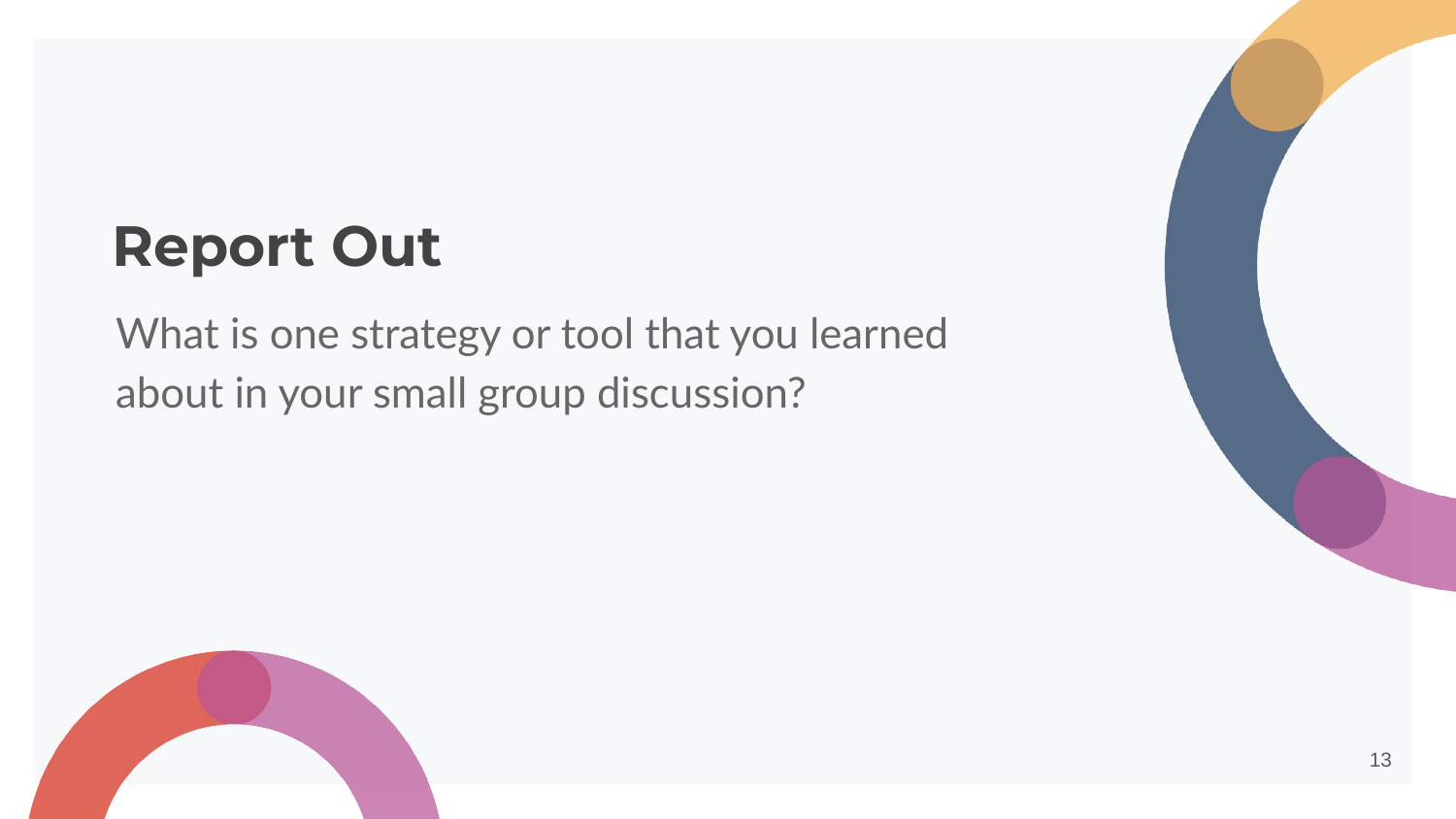

# Report Out
What is one strategy or tool that you learned
about in your small group discussion?

13